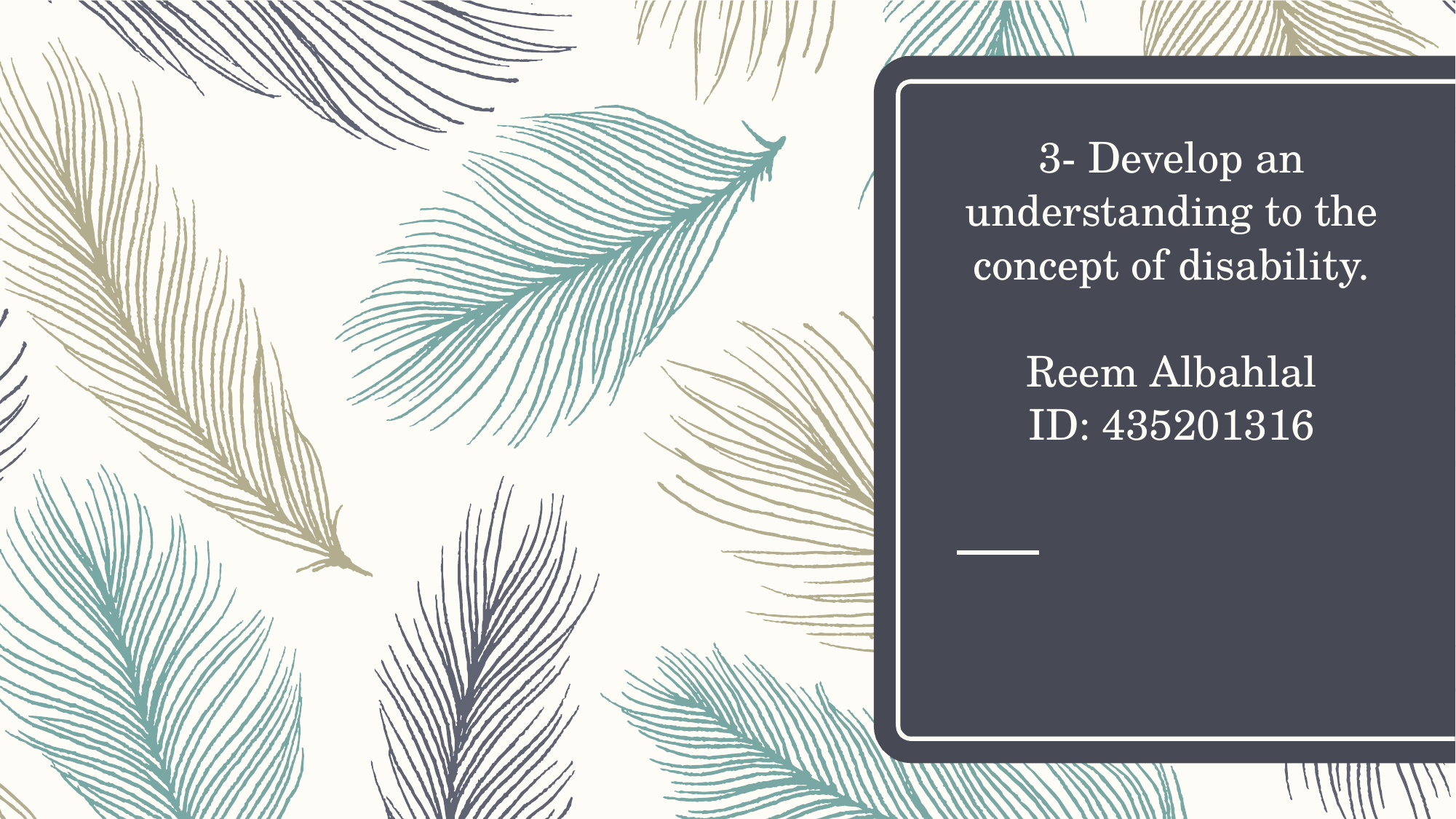

# 3- Develop an understanding to the concept of disability.

Reem Albahlal
ID: 435201316